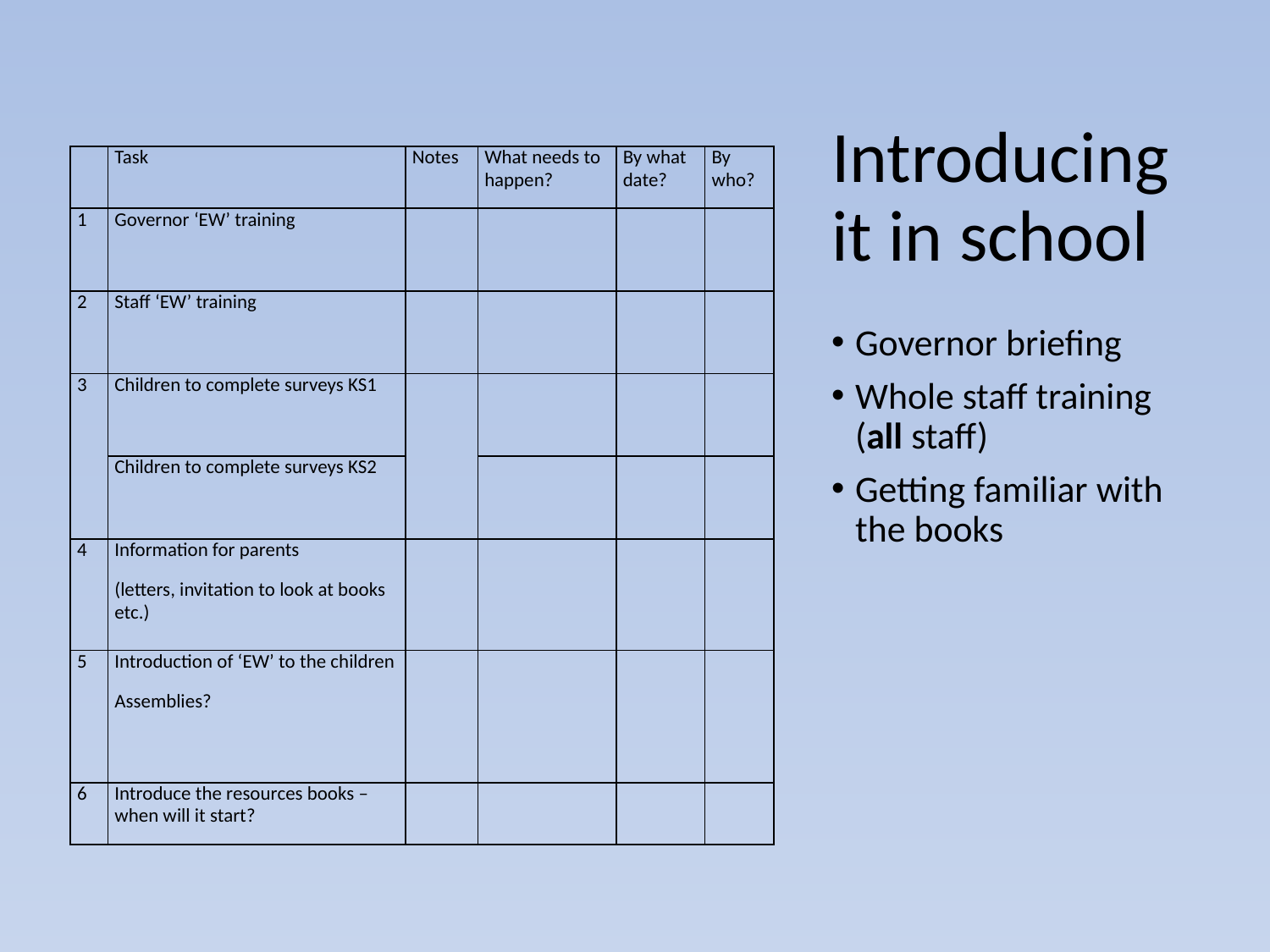

# Introducing it in school
|  | Task | Notes | What needs to happen? | By what date? | By who? |
| --- | --- | --- | --- | --- | --- |
| 1 | Governor ‘EW’ training |  |  |  |  |
| 2 | Staff ‘EW’ training |  |  |  |  |
| 3 | Children to complete surveys KS1 |  |  |  |  |
|  | Children to complete surveys KS2 |  |  |  |  |
| 4 | Information for parents (letters, invitation to look at books etc.) |  |  |  |  |
| 5 | Introduction of ‘EW’ to the children Assemblies? |  |  |  |  |
| 6 | Introduce the resources books – when will it start? |  |  |  |  |
Governor briefing
Whole staff training (all staff)
Getting familiar with the books